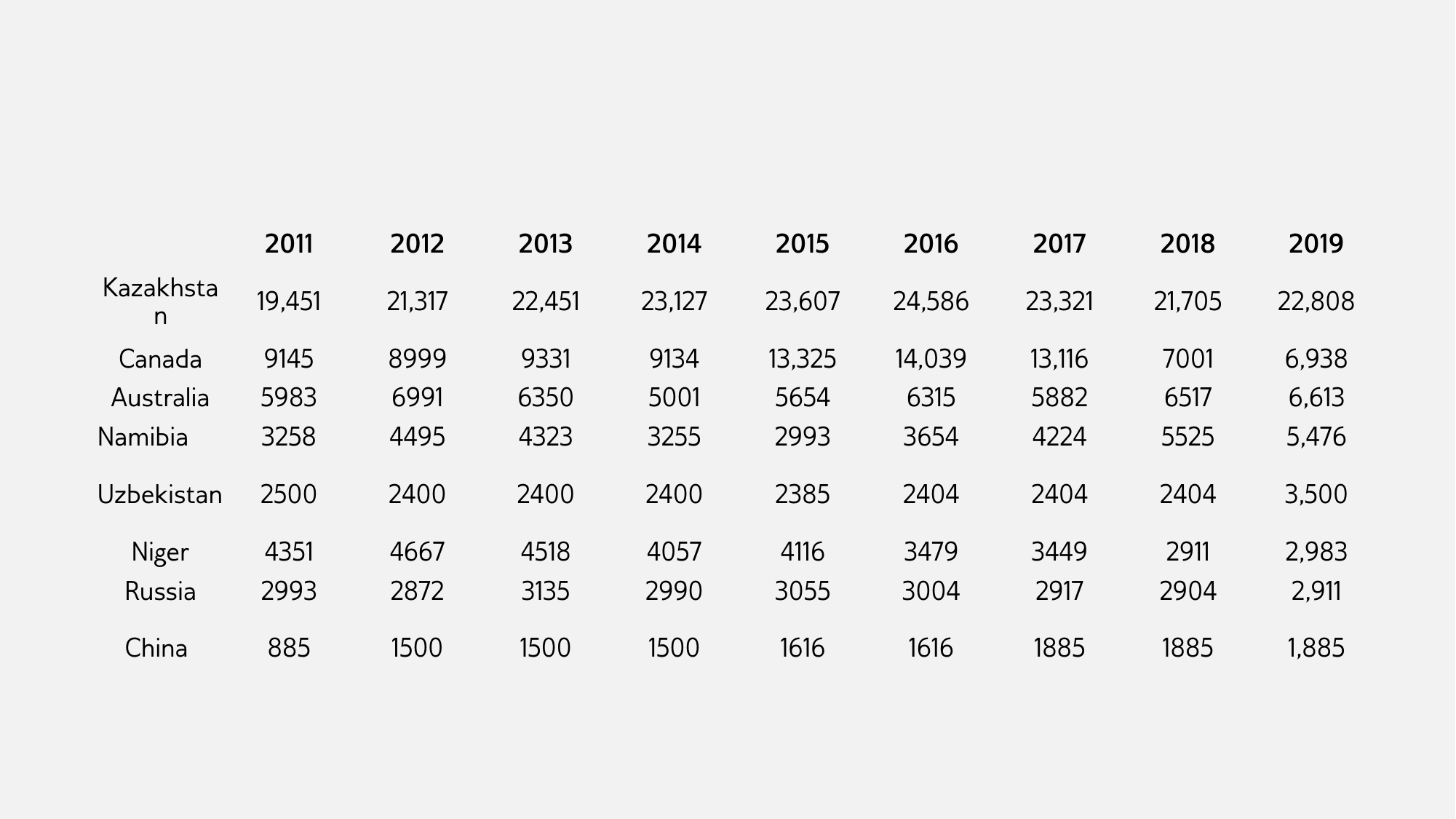

|  | 2011 | 2012 | 2013 | 2014 | 2015 | 2016 | 2017 | 2018 | 2019 |
| --- | --- | --- | --- | --- | --- | --- | --- | --- | --- |
| Kazakhstan | 19,451 | 21,317 | 22,451 | 23,127 | 23,607 | 24,586 | 23,321 | 21,705 | 22,808 |
| Canada | 9145 | 8999 | 9331 | 9134 | 13,325 | 14,039 | 13,116 | 7001 | 6,938 |
| Australia | 5983 | 6991 | 6350 | 5001 | 5654 | 6315 | 5882 | 6517 | 6,613 |
| Namibia | 3258 | 4495 | 4323 | 3255 | 2993 | 3654 | 4224 | 5525 | 5,476 |
| Uzbekistan | 2500 | 2400 | 2400 | 2400 | 2385 | 2404 | 2404 | 2404 | 3,500 |
| Niger | 4351 | 4667 | 4518 | 4057 | 4116 | 3479 | 3449 | 2911 | 2,983 |
| Russia | 2993 | 2872 | 3135 | 2990 | 3055 | 3004 | 2917 | 2904 | 2,911 |
| China | 885 | 1500 | 1500 | 1500 | 1616 | 1616 | 1885 | 1885 | 1,885 |